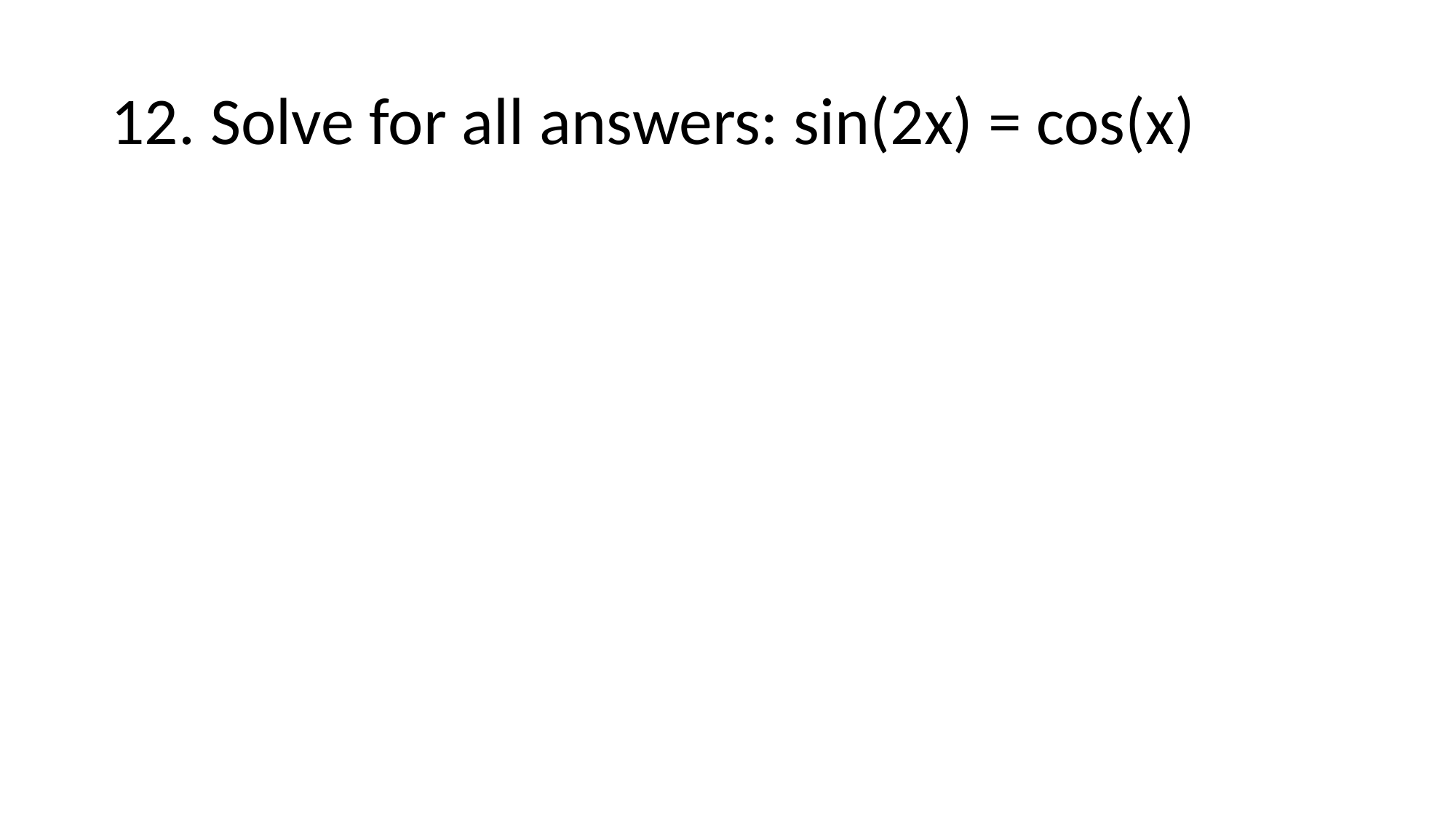

# 12. Solve for all answers: sin(2x) = cos(x)